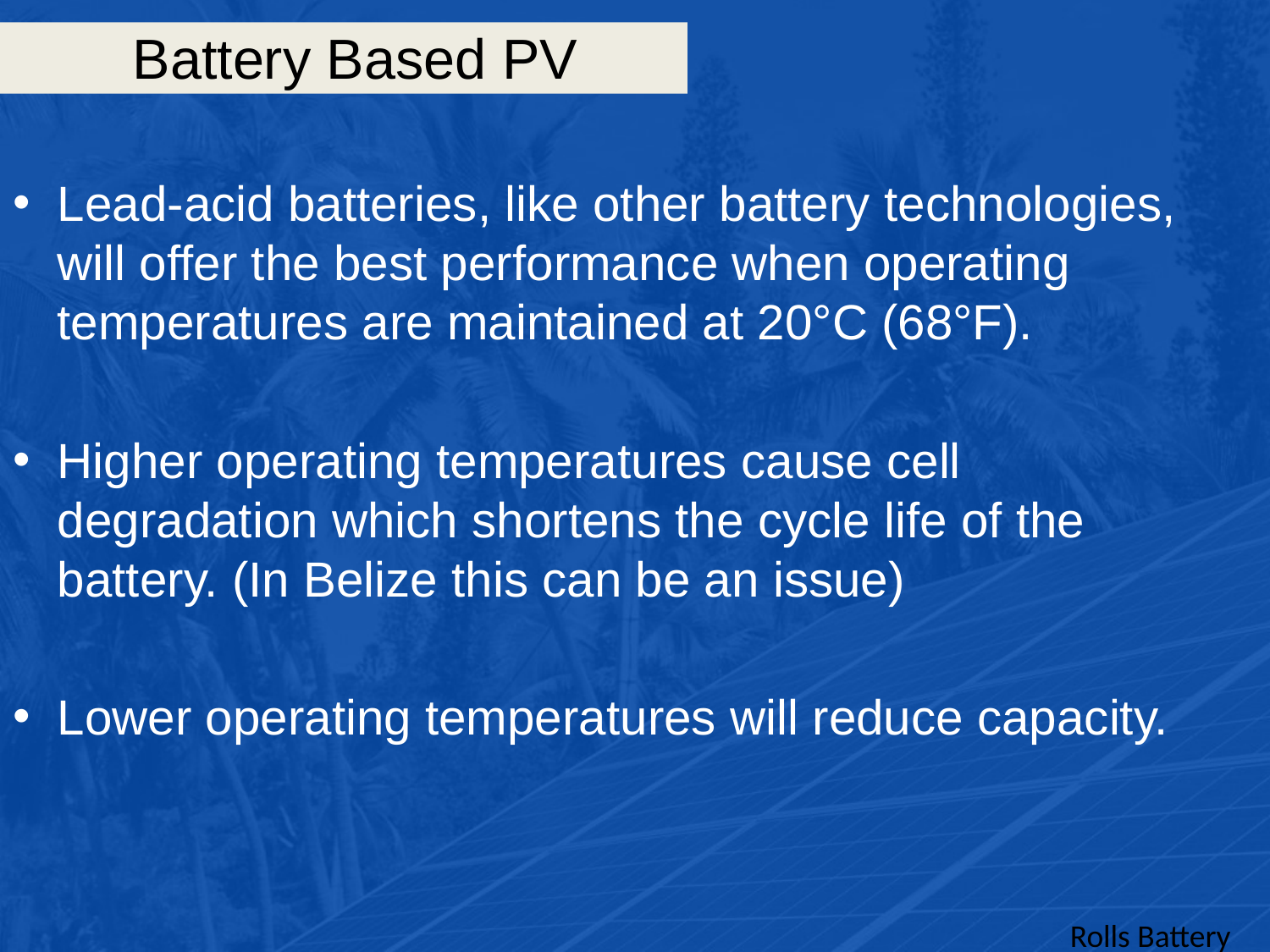

# Battery Based PV
Lead-acid batteries, like other battery technologies, will offer the best performance when operating temperatures are maintained at 20°C (68°F).

Higher operating temperatures cause cell degradation which shortens the cycle life of the battery. (In Belize this can be an issue)

Lower operating temperatures will reduce capacity.
Rolls Battery